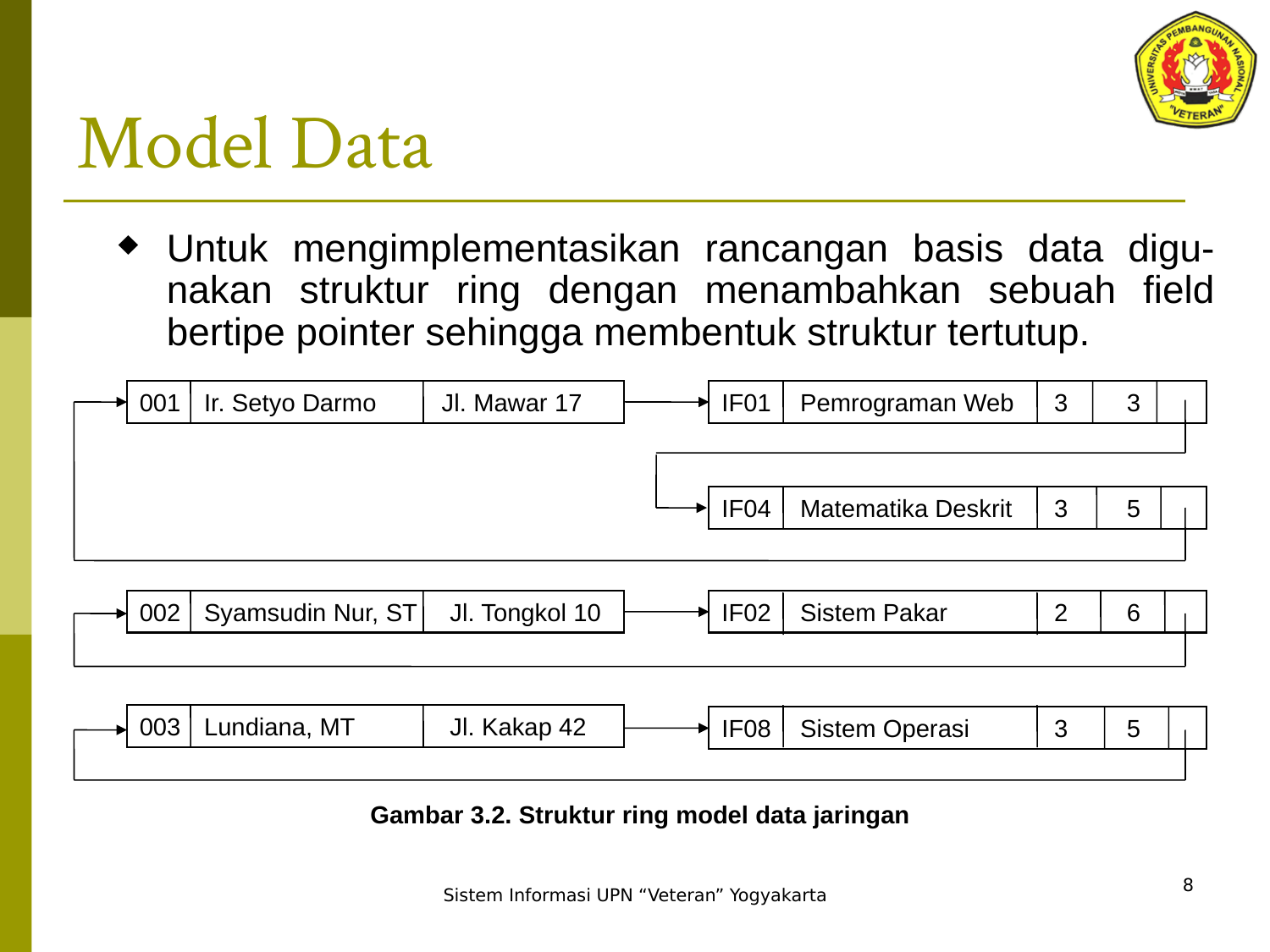

# Model Data
Untuk mengimplementasikan rancangan basis data digu-nakan struktur ring dengan menambahkan sebuah field bertipe pointer sehingga membentuk struktur tertutup.
001	Ir. Setyo Darmo	Jl. Mawar 17

IF01	Pemrograman Web	3	3

IF04	Matematika Deskrit	3	5

002	Syamsudin Nur, ST	Jl. Tongkol 10

IF02	Sistem Pakar	2	6

003	Lundiana, MT	Jl. Kakap 42

IF08	Sistem Operasi	3	5

Gambar 3.2. Struktur ring model data jaringan
8